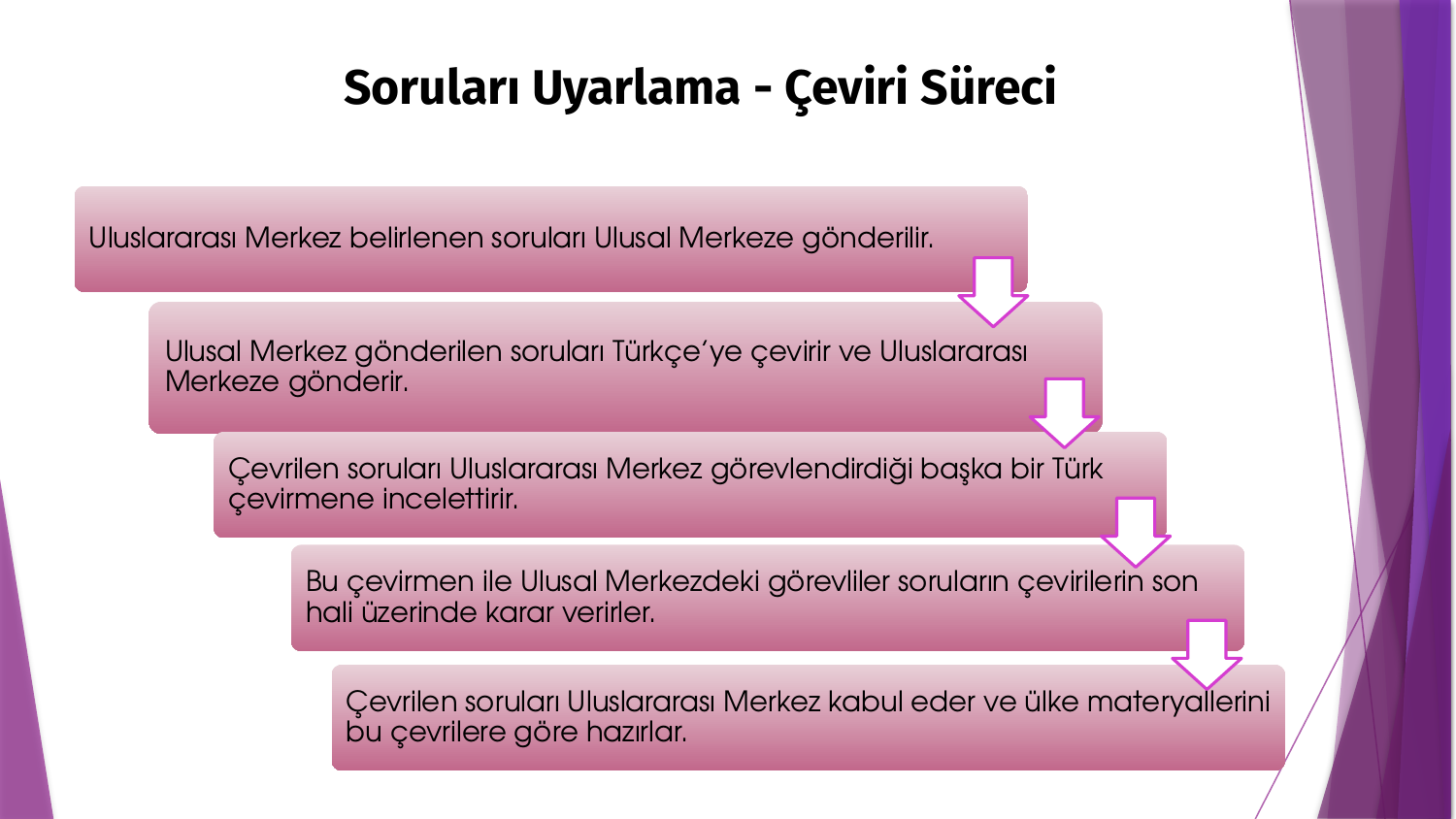

Soruları Uyarlama - Çeviri Süreci
Uluslararası Merkez belirlenen soruları Ulusal Merkeze gönderilir.
Ulusal Merkez gönderilen soruları Türkçe’ye çevirir ve Uluslararası Merkeze gönderir.
Çevrilen soruları Uluslararası Merkez görevlendirdiği başka bir Türk çevirmene incelettirir.
Bu çevirmen ile Ulusal Merkezdeki görevliler soruların çevirilerin son hali üzerinde karar verirler.
Çevrilen soruları Uluslararası Merkez kabul eder ve ülke materyallerini bu çevrilere göre hazırlar.